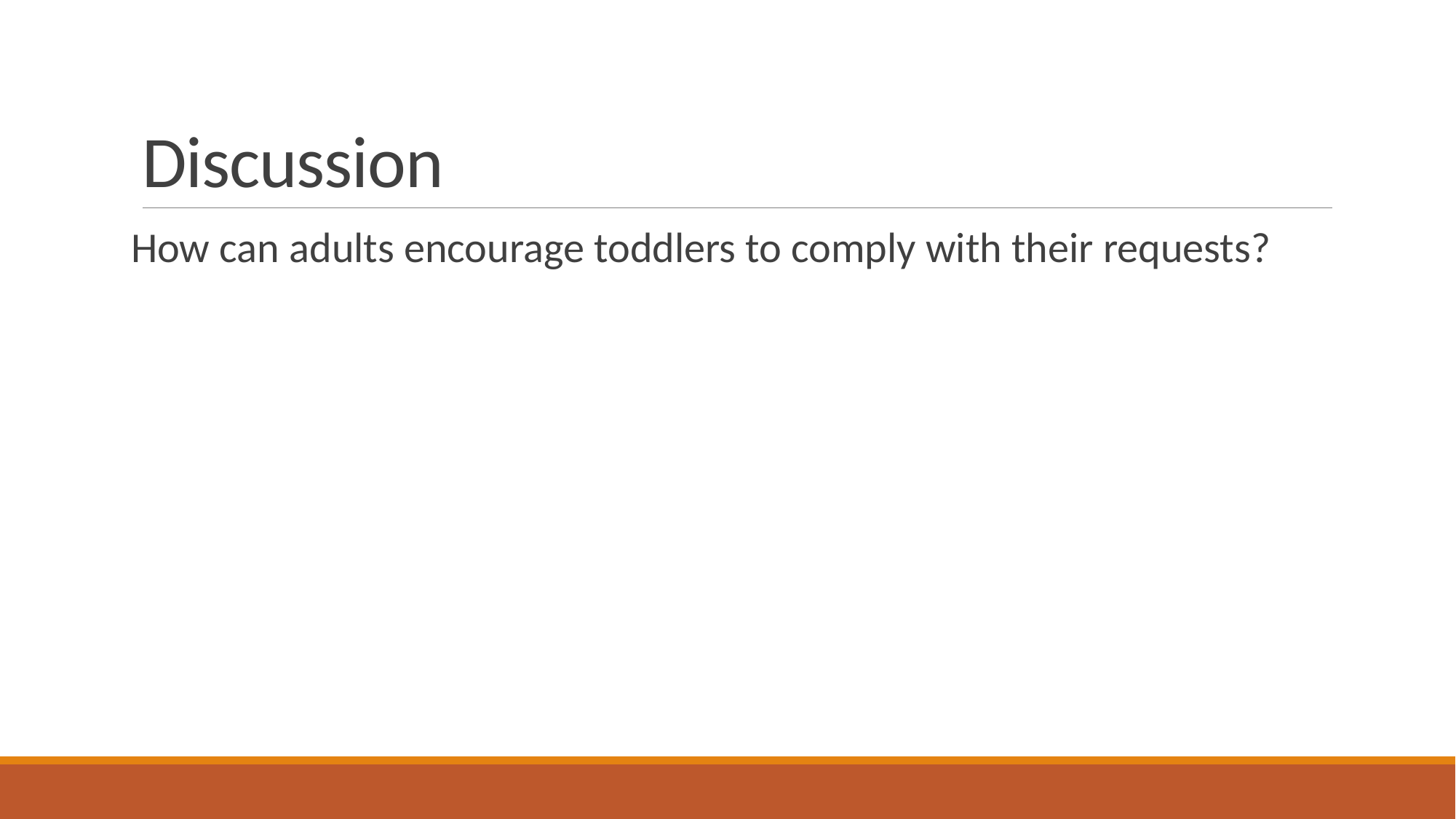

# Discussion
How can adults encourage toddlers to comply with their requests?